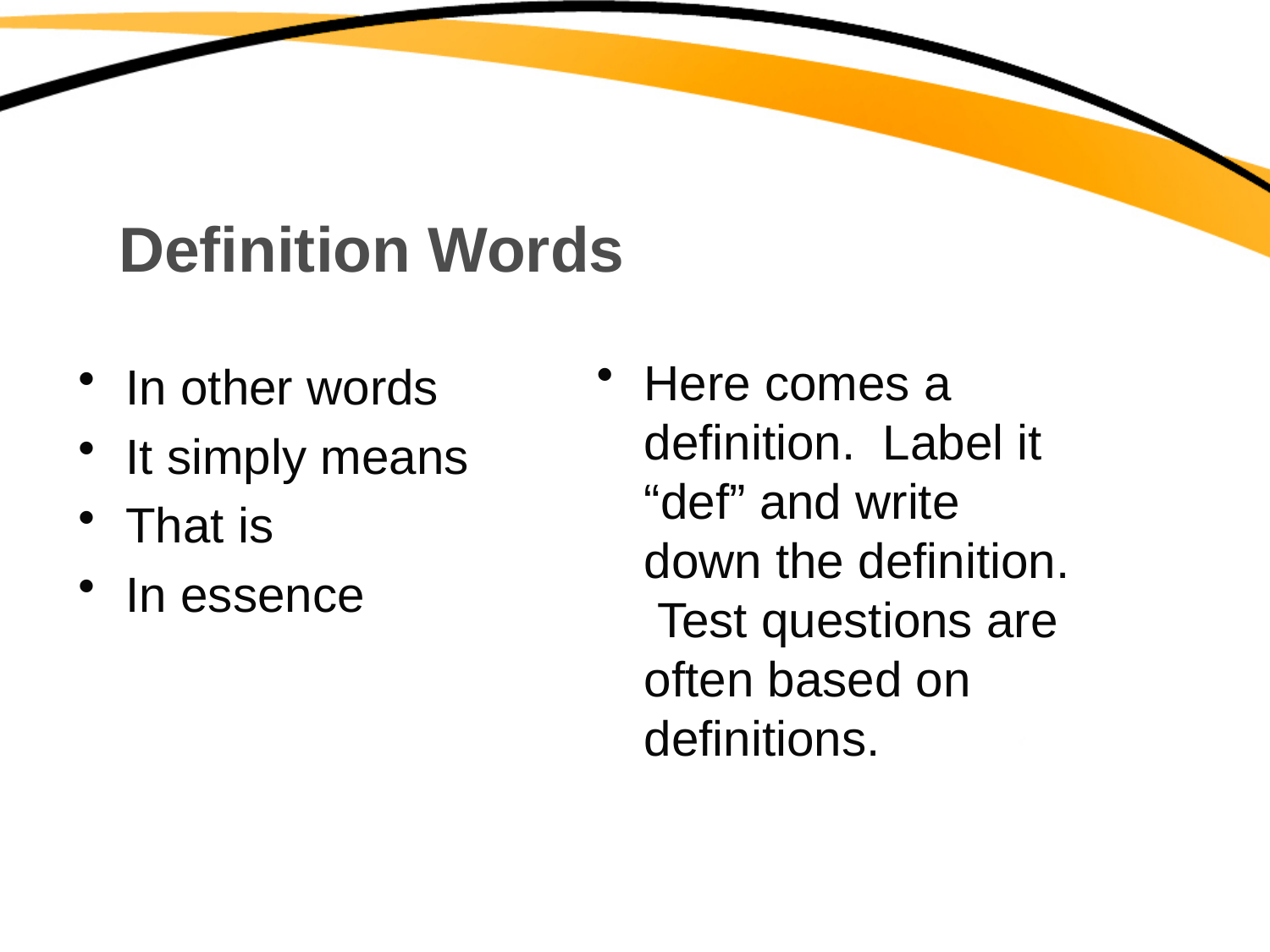

# Definition Words
Here comes a definition.  Label it “def” and write down the definition.  Test questions are often based on definitions.
In other words
It simply means
That is
In essence